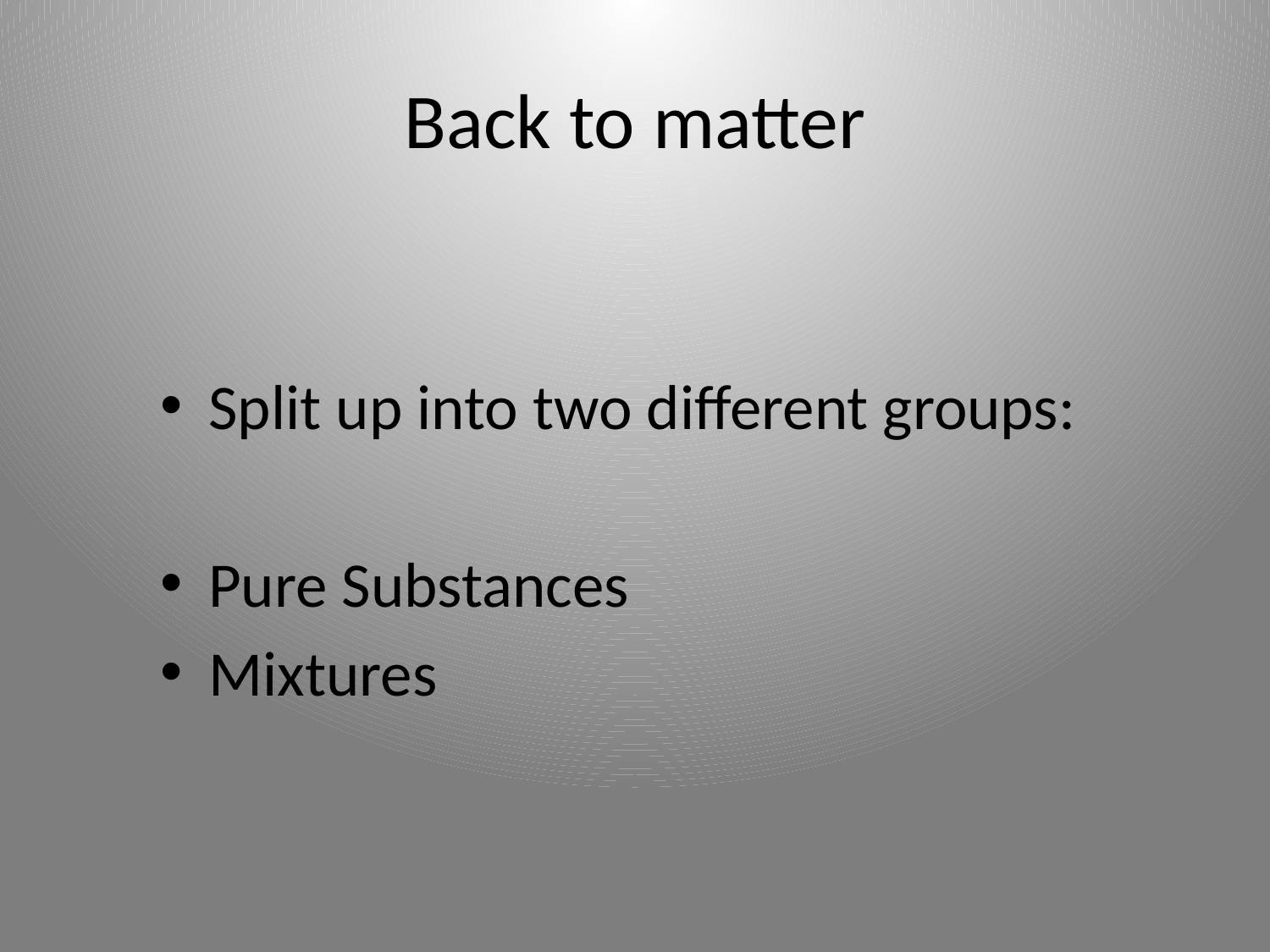

# Back to matter
Split up into two different groups:

Pure Substances
Mixtures